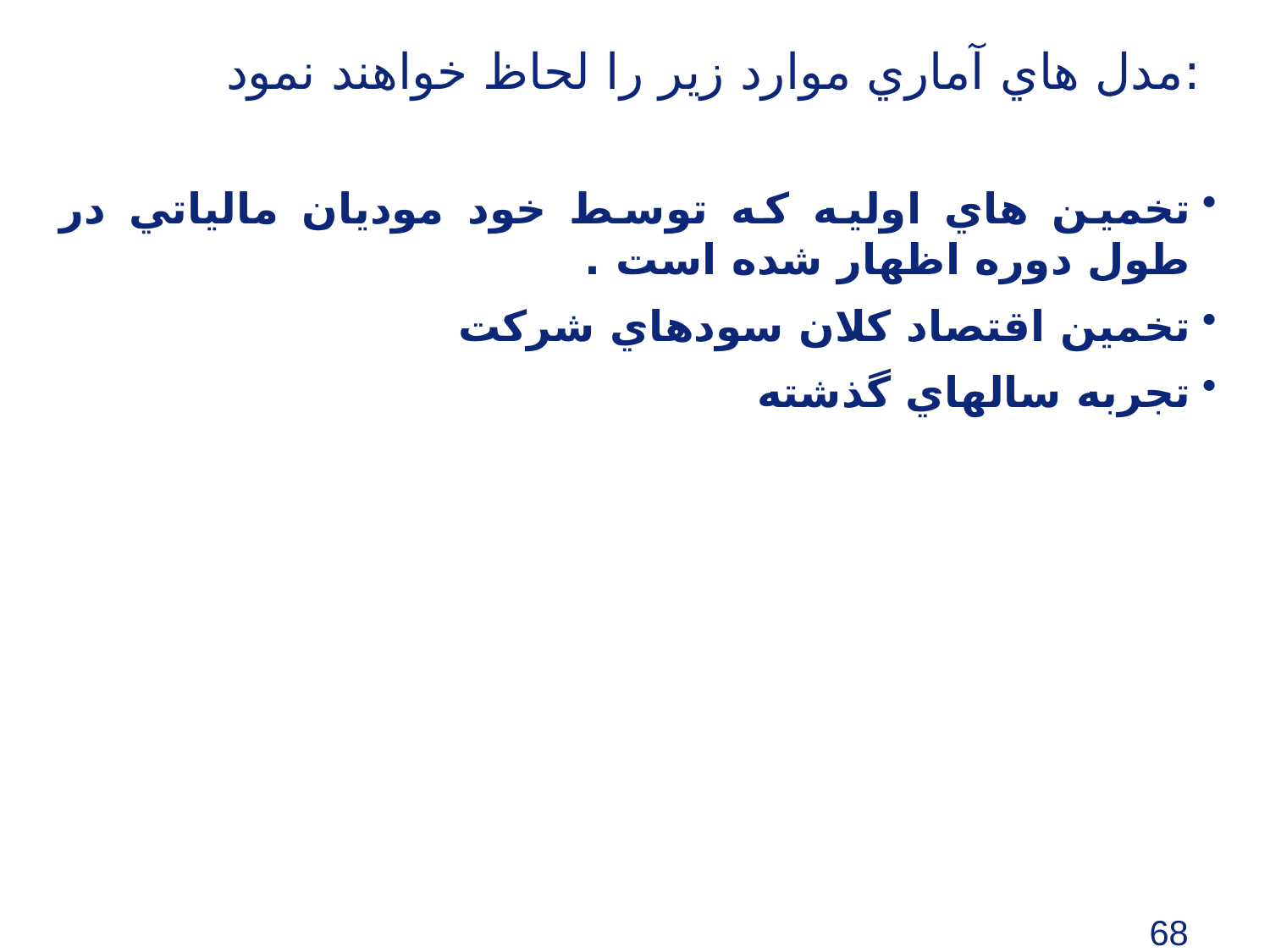

# مدل هاي آماري موارد زير را لحاظ خواهند نمود:
تخمين هاي اوليه كه توسط خود موديان مالياتي در طول دوره اظهار شده است .
تخمين اقتصاد كلان سودهاي شركت
تجربه سالهاي گذشته
68